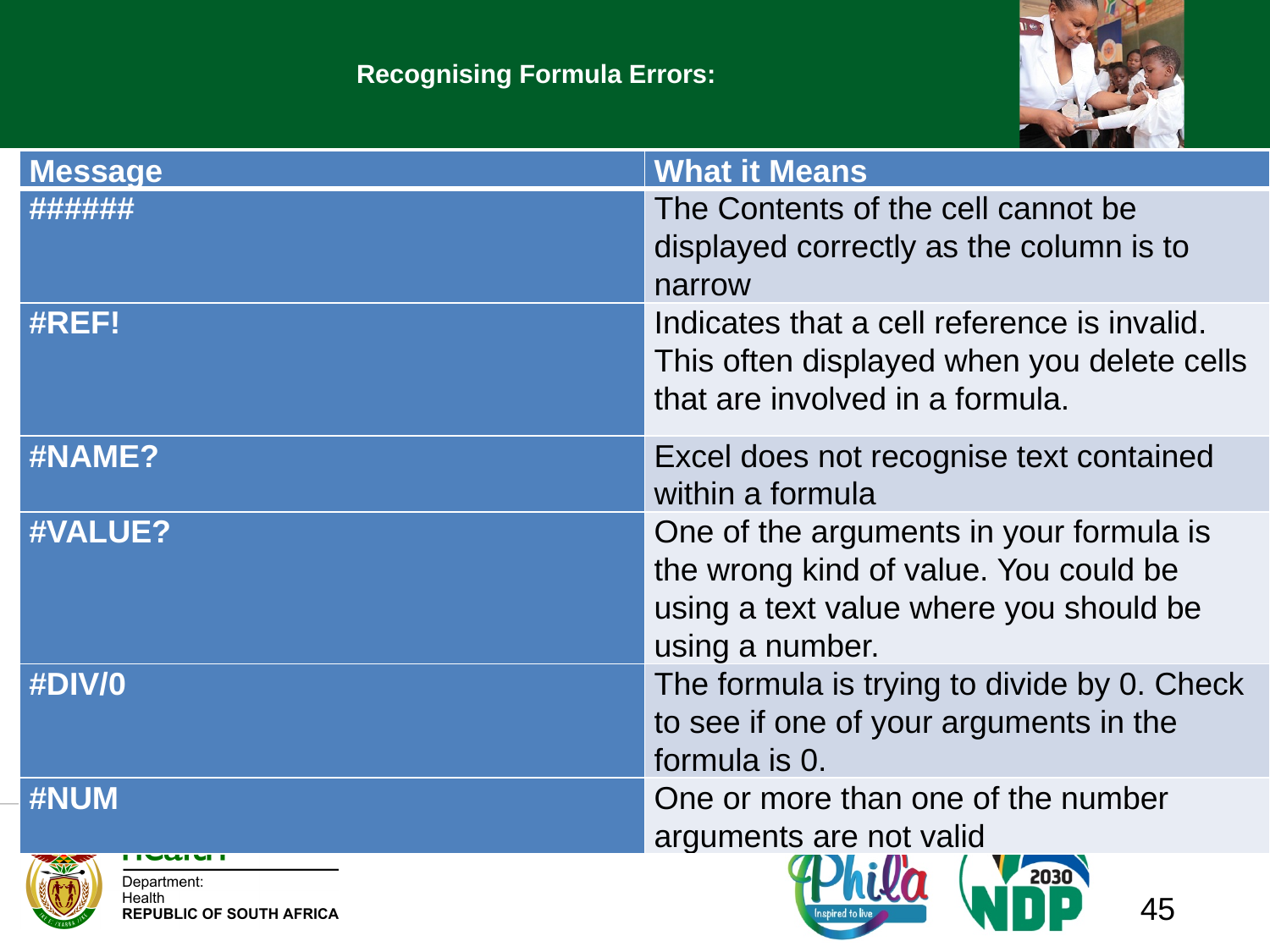

# Recognising Formula Errors:
| Message | What it Means |
| --- | --- |
| ###### | The Contents of the cell cannot be displayed correctly as the column is to narrow |
| #REF! | Indicates that a cell reference is invalid. This often displayed when you delete cells that are involved in a formula. |
| #NAME? | Excel does not recognise text contained within a formula |
| #VALUE? | One of the arguments in your formula is the wrong kind of value. You could be using a text value where you should be using a number. |
| #DIV/0 | The formula is trying to divide by 0. Check to see if one of your arguments in the formula is 0. |
| #NUM | One or more than one of the number arguments are not valid |